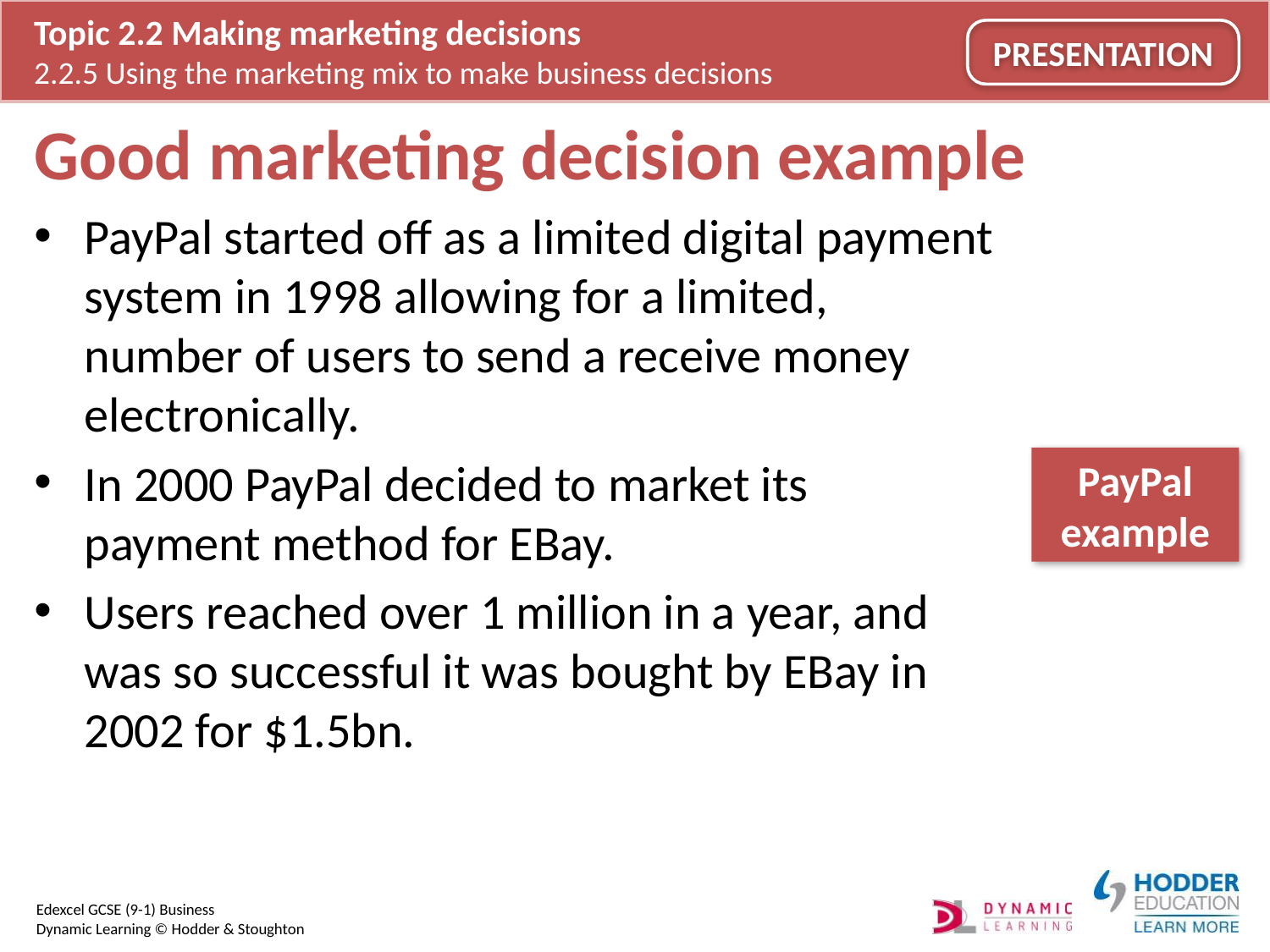

# Good marketing decision example
PayPal started off as a limited digital payment system in 1998 allowing for a limited, number of users to send a receive money electronically.
In 2000 PayPal decided to market its payment method for EBay.
Users reached over 1 million in a year, and was so successful it was bought by EBay in 2002 for $1.5bn.
PayPal example